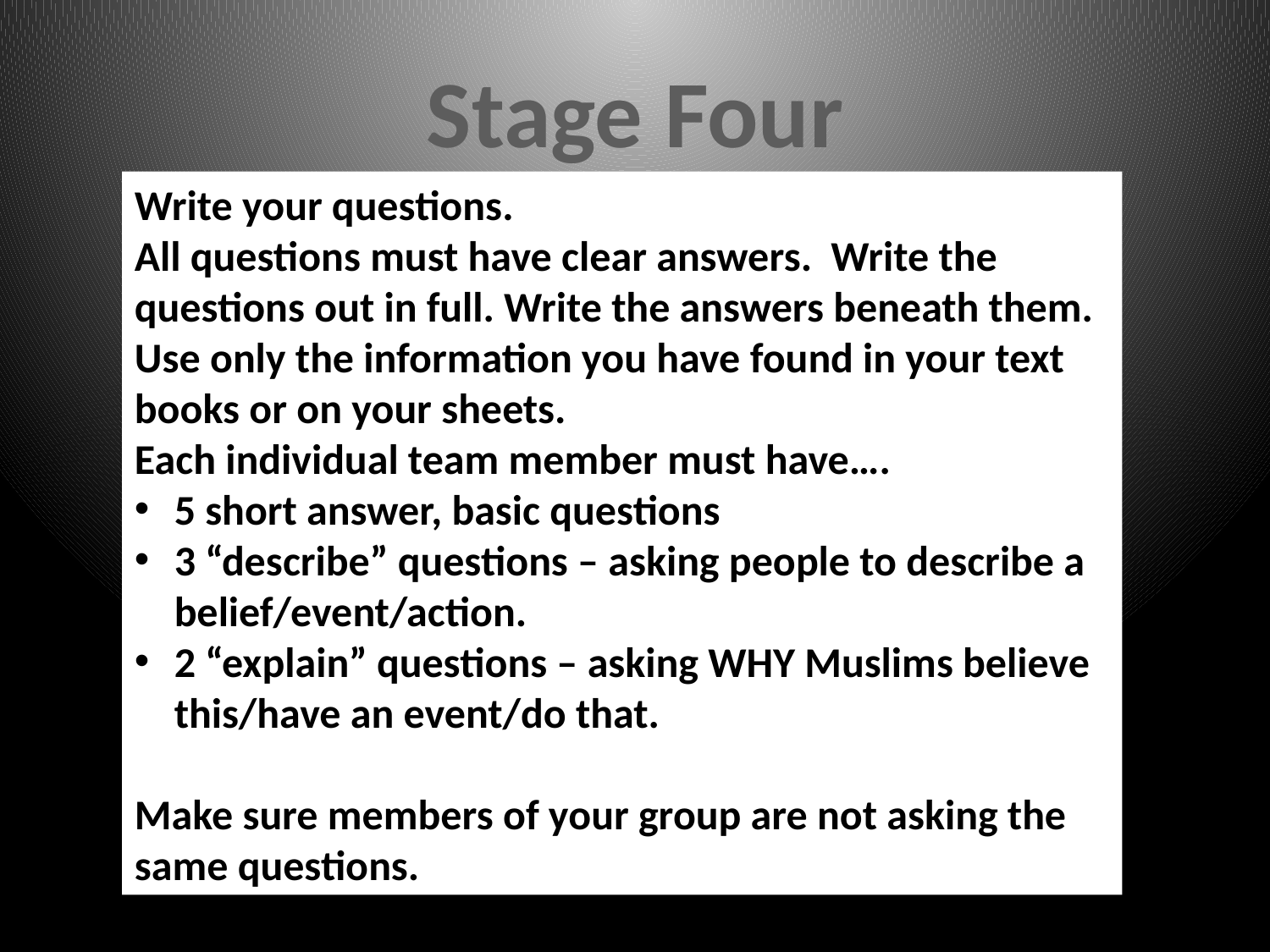

Stage Four
Write your questions.
All questions must have clear answers.  Write the questions out in full. Write the answers beneath them.
Use only the information you have found in your text books or on your sheets.
Each individual team member must have….
5 short answer, basic questions
3 “describe” questions – asking people to describe a belief/event/action.
2 “explain” questions – asking WHY Muslims believe this/have an event/do that.

Make sure members of your group are not asking the same questions.